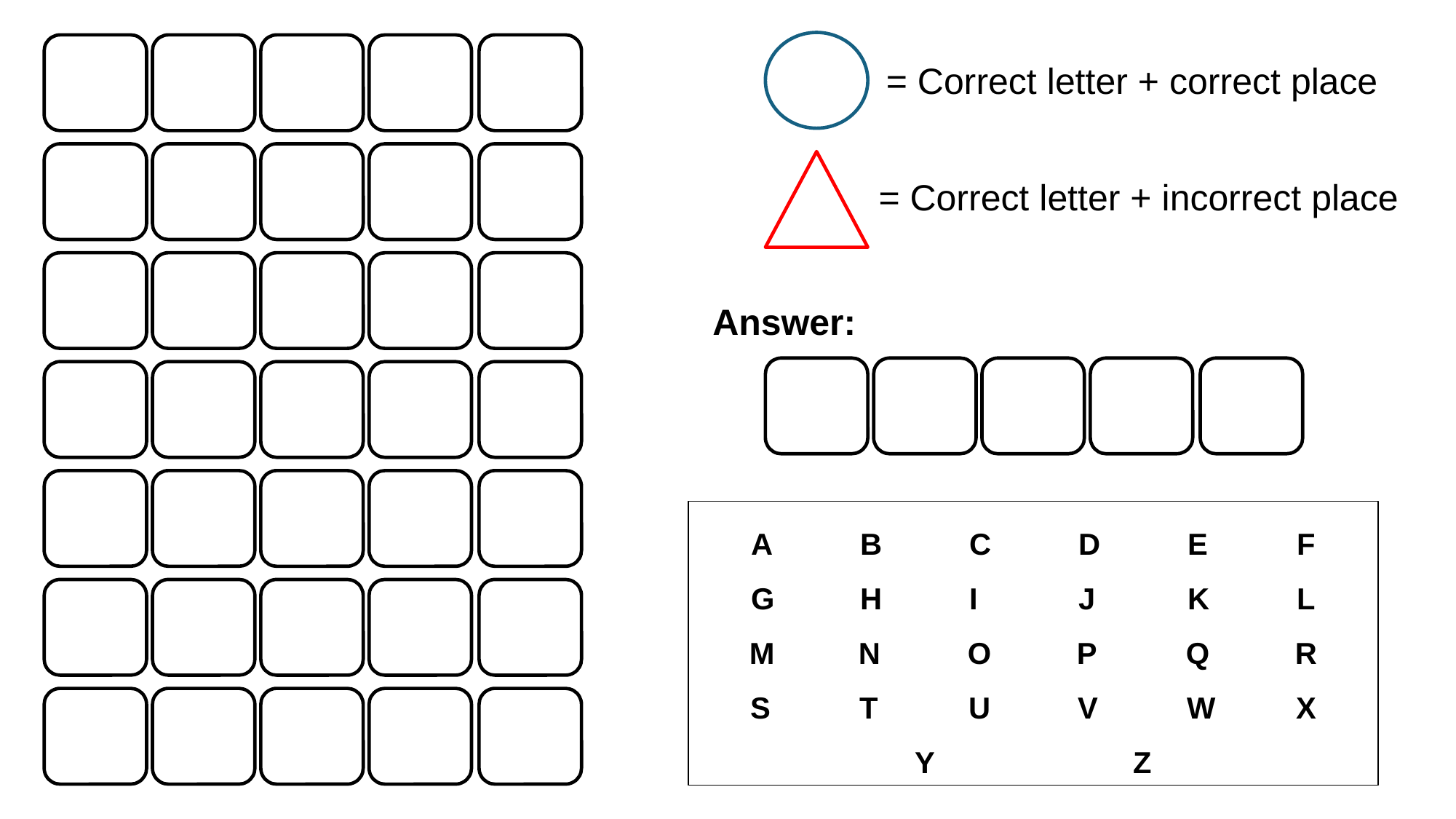

= Correct letter + correct place

= Correct letter + incorrect place
Answer:

A	B	C	D	E	F
G	H	I	J	K	L
M	N	O	P	Q	R
S	T	U	V	W	X
Y		Z